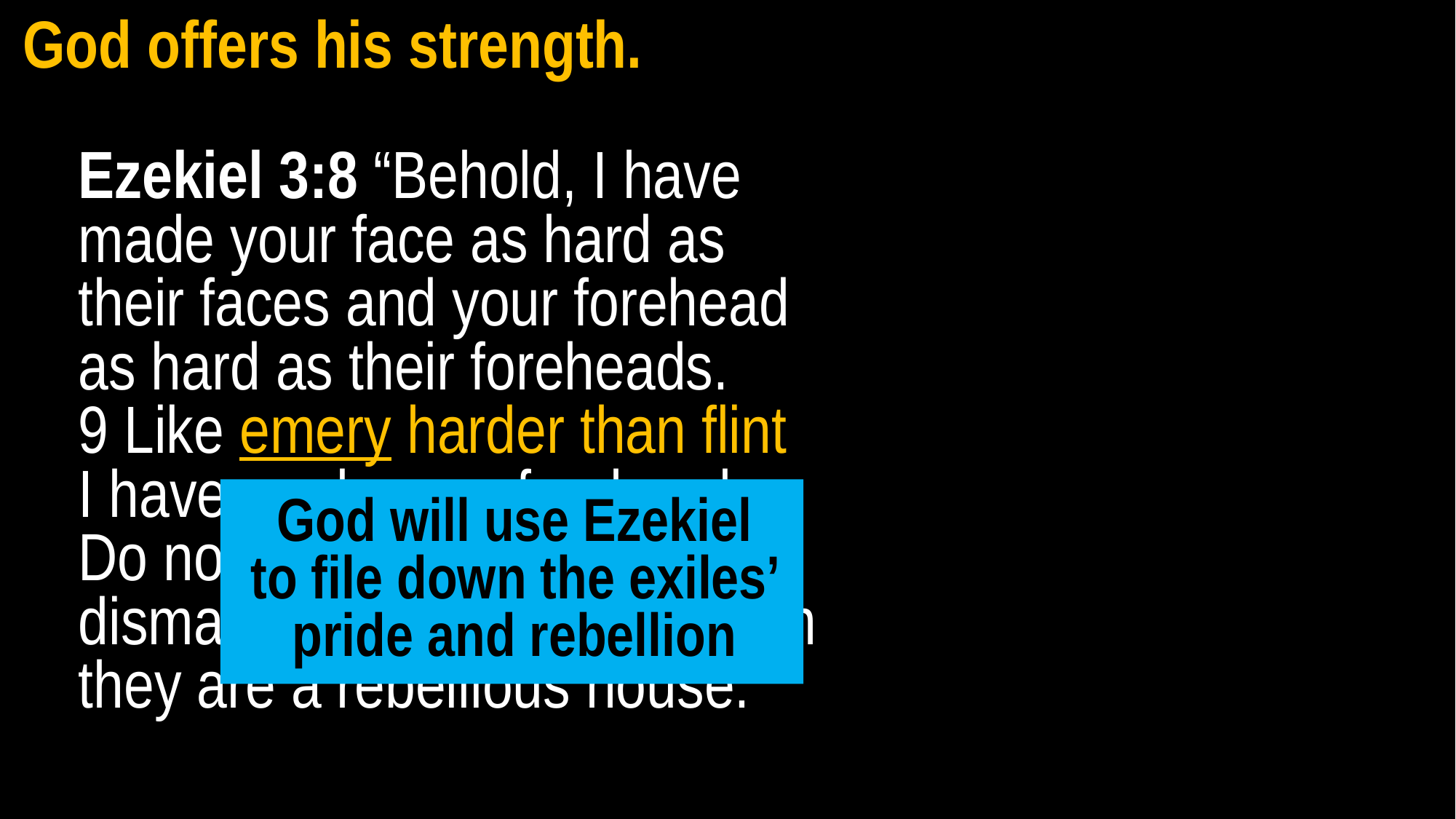

God offers his strength.

Ezekiel 3:8 “Behold, I have made your face as hard as their faces and your forehead as hard as their foreheads.
9 Like emery harder than flint
I have made your forehead. Do not be afraid of them or be dismayed before them, though they are a rebellious house.”

God will use Ezekiel
to file down the exiles’ pride and rebellion